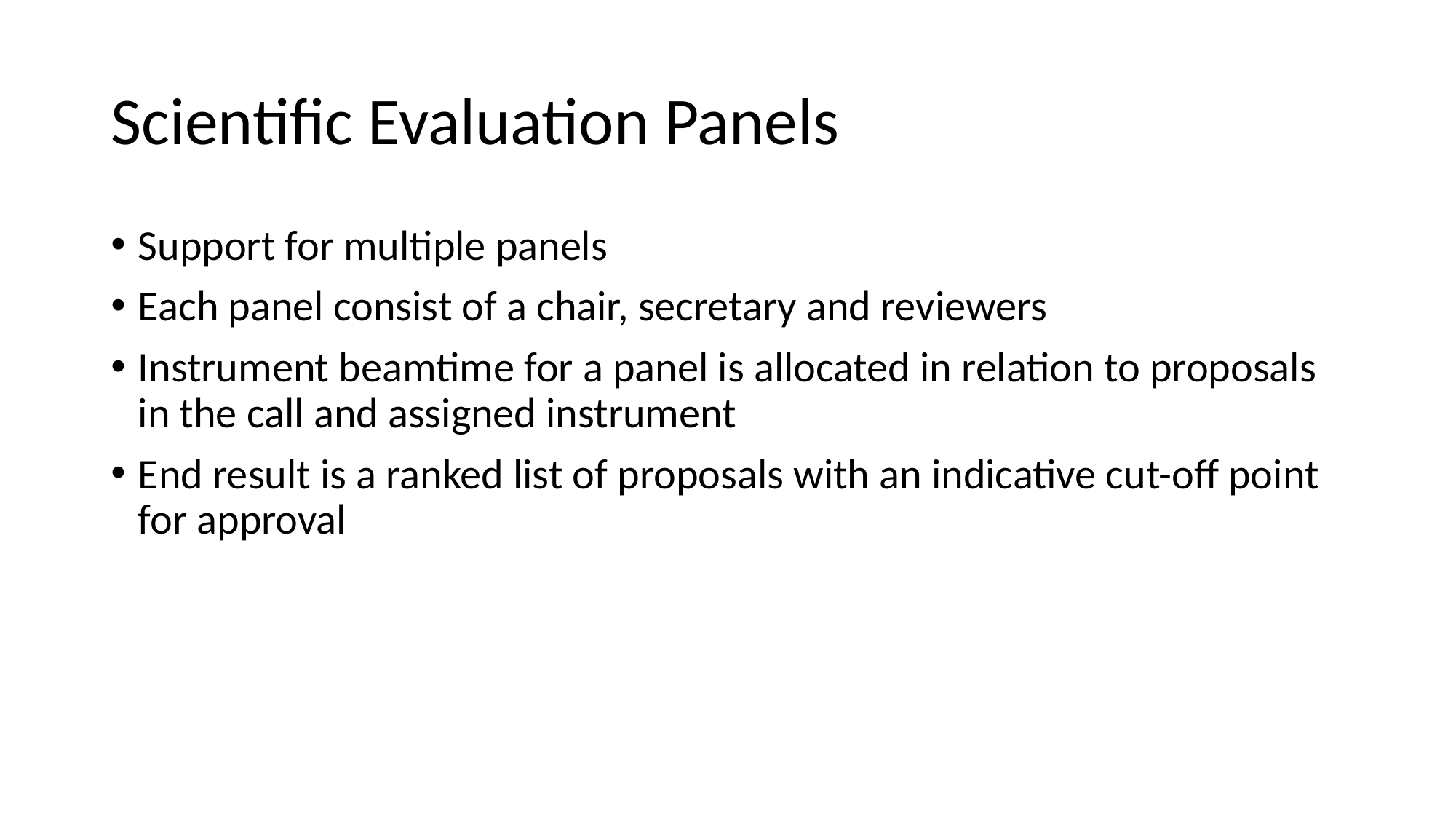

# Scientific Evaluation Panels
Support for multiple panels
Each panel consist of a chair, secretary and reviewers
Instrument beamtime for a panel is allocated in relation to proposals in the call and assigned instrument
End result is a ranked list of proposals with an indicative cut-off point for approval